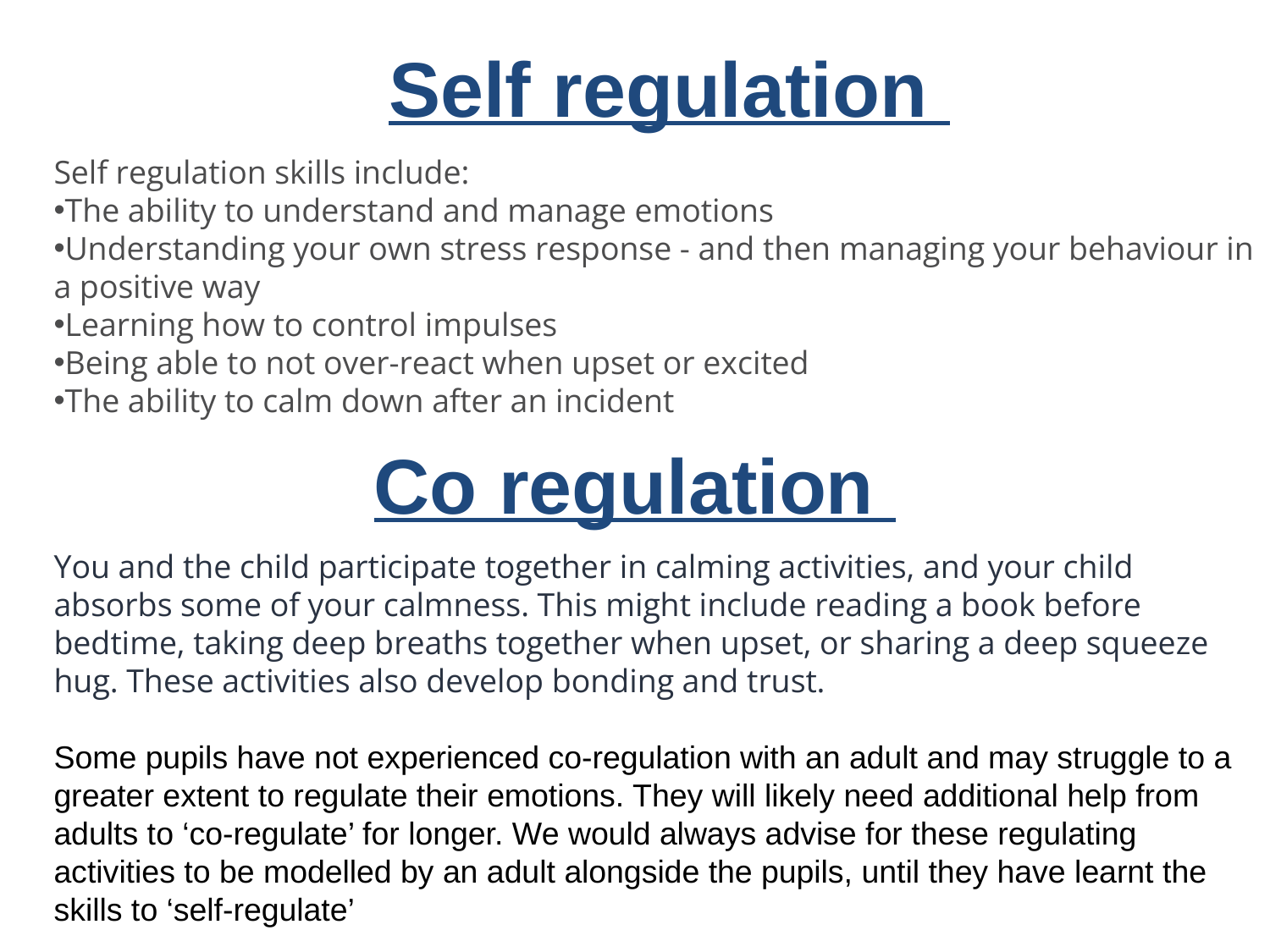

# Self regulation
Self regulation skills include:
The ability to understand and manage emotions
Understanding your own stress response - and then managing your behaviour in a positive way
Learning how to control impulses
Being able to not over-react when upset or excited
The ability to calm down after an incident
Co regulation
You and the child participate together in calming activities, and your child absorbs some of your calmness. This might include reading a book before bedtime, taking deep breaths together when upset, or sharing a deep squeeze hug. These activities also develop bonding and trust.

Some pupils have not experienced co-regulation with an adult and may struggle to a greater extent to regulate their emotions. They will likely need additional help from adults to ‘co-regulate’ for longer. We would always advise for these regulating activities to be modelled by an adult alongside the pupils, until they have learnt the skills to ‘self-regulate’